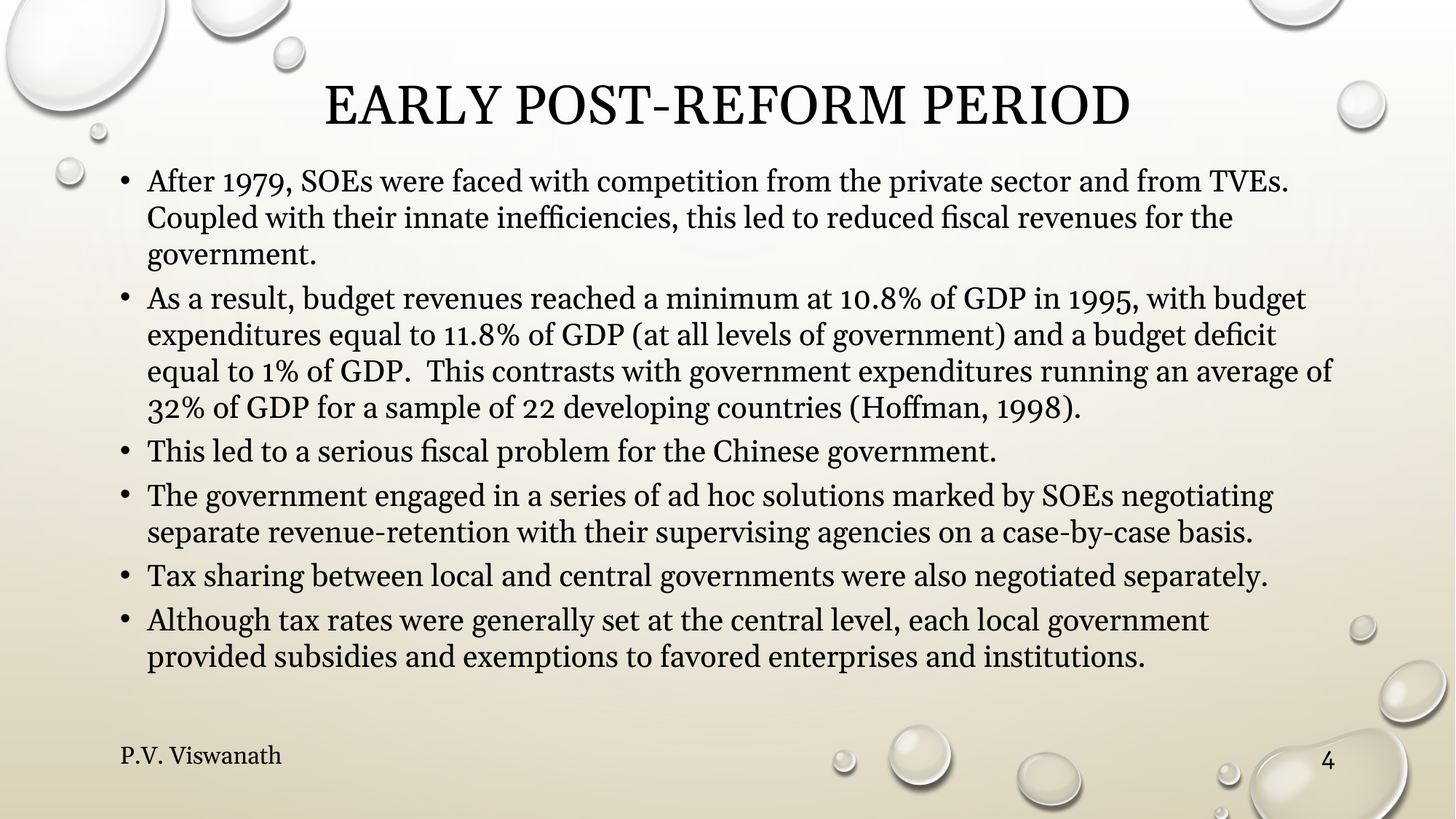

# Early post-reform period
After 1979, SOEs were faced with competition from the private sector and from TVEs.  Coupled with their innate inefficiencies, this led to reduced fiscal revenues for the government.
As a result, budget revenues reached a minimum at 10.8% of GDP in 1995, with budget expenditures equal to 11.8% of GDP (at all levels of government) and a budget deficit equal to 1% of GDP.  This contrasts with government expenditures running an average of 32% of GDP for a sample of 22 developing countries (Hoffman, 1998).
This led to a serious fiscal problem for the Chinese government.
The government engaged in a series of ad hoc solutions marked by SOEs negotiating separate revenue-retention with their supervising agencies on a case-by-case basis.
Tax sharing between local and central governments were also negotiated separately.
Although tax rates were generally set at the central level, each local government provided subsidies and exemptions to favored enterprises and institutions.
P.V. Viswanath
4